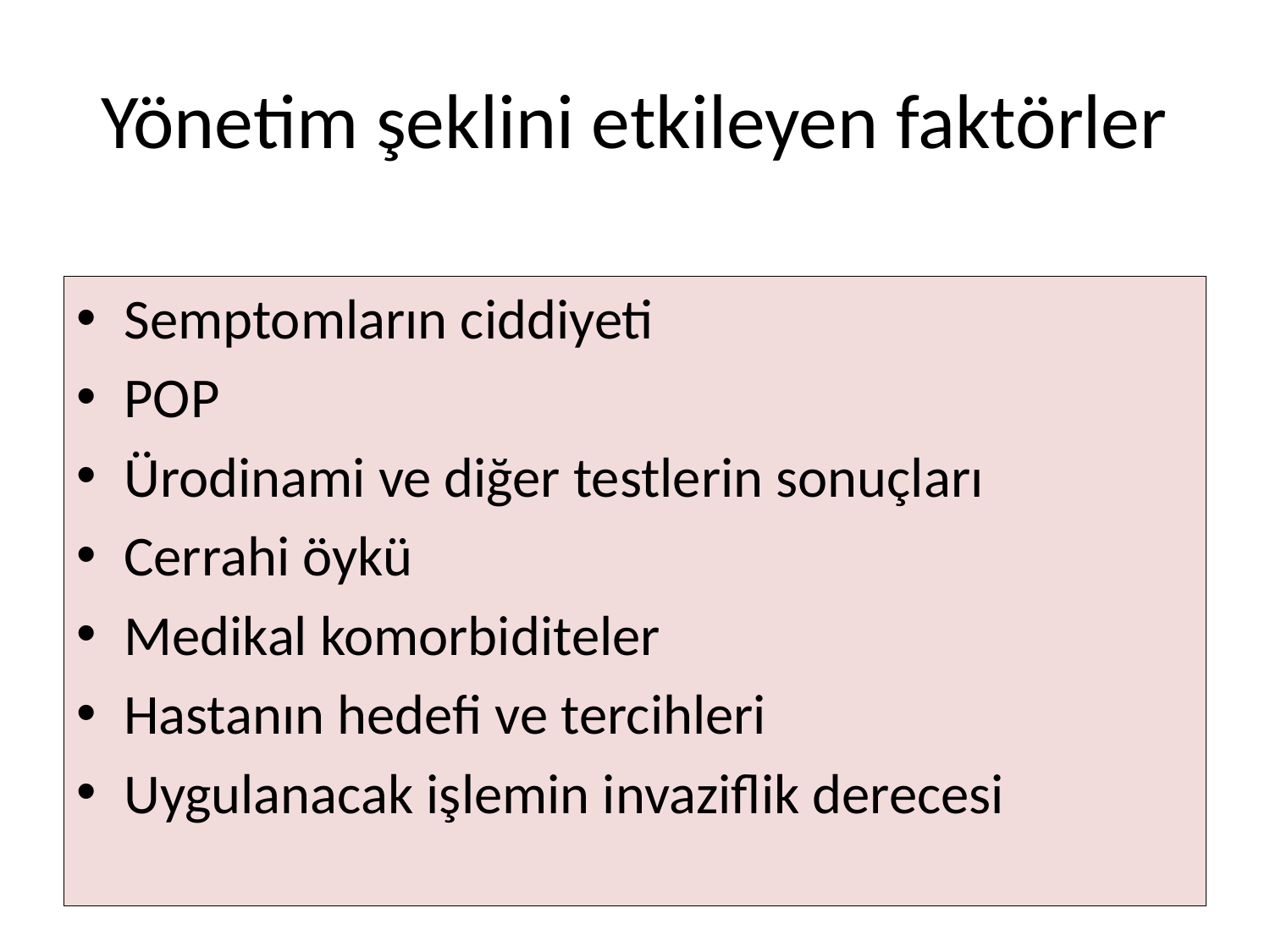

# Yönetim şeklini etkileyen faktörler
Semptomların ciddiyeti
POP
Ürodinami ve diğer testlerin sonuçları
Cerrahi öykü
Medikal komorbiditeler
Hastanın hedefi ve tercihleri
Uygulanacak işlemin invaziflik derecesi